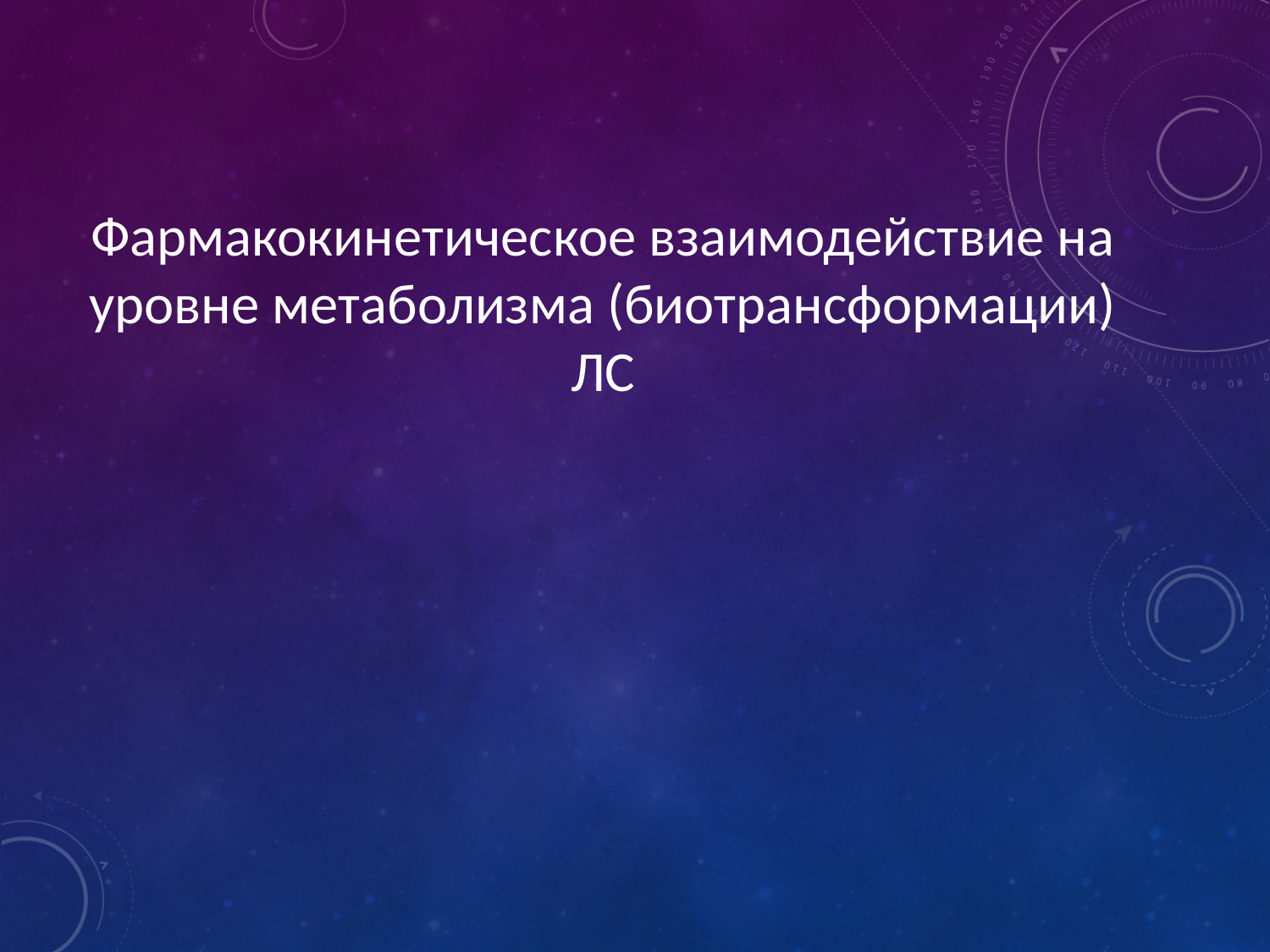

# Фармакокинетическое взаимодействие на уровне метаболизма (биотрансформации) ЛС